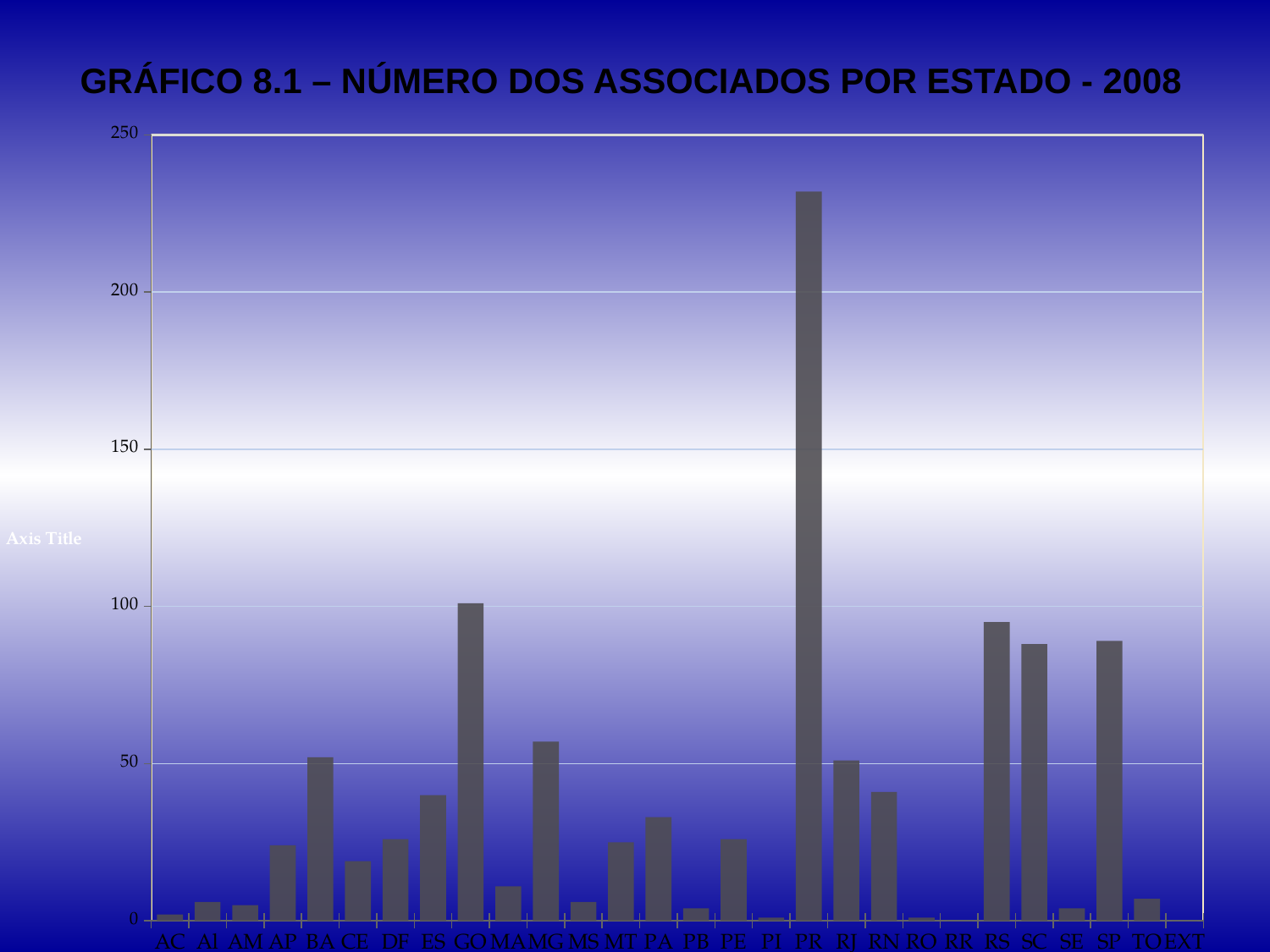

# GRÁFICO 8.1 – NÚMERO DOS ASSOCIADOS POR ESTADO - 2008

[unsupported chart]